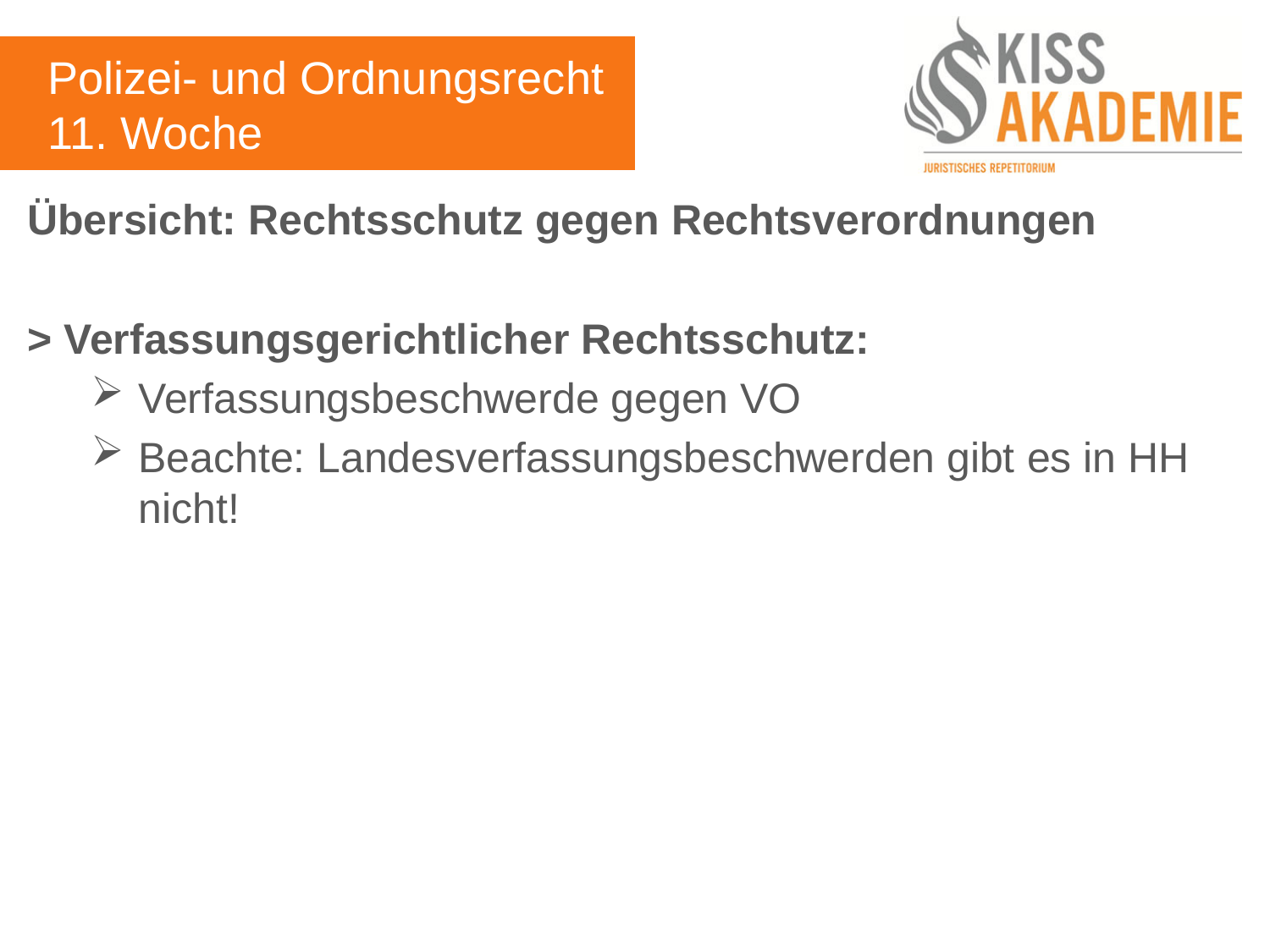

Polizei- und Ordnungsrecht
11. Woche
Übersicht: Rechtsschutz gegen Rechtsverordnungen

> Verfassungsgerichtlicher Rechtsschutz:
Verfassungsbeschwerde gegen VO
Beachte: Landesverfassungsbeschwerden gibt es in HH nicht!